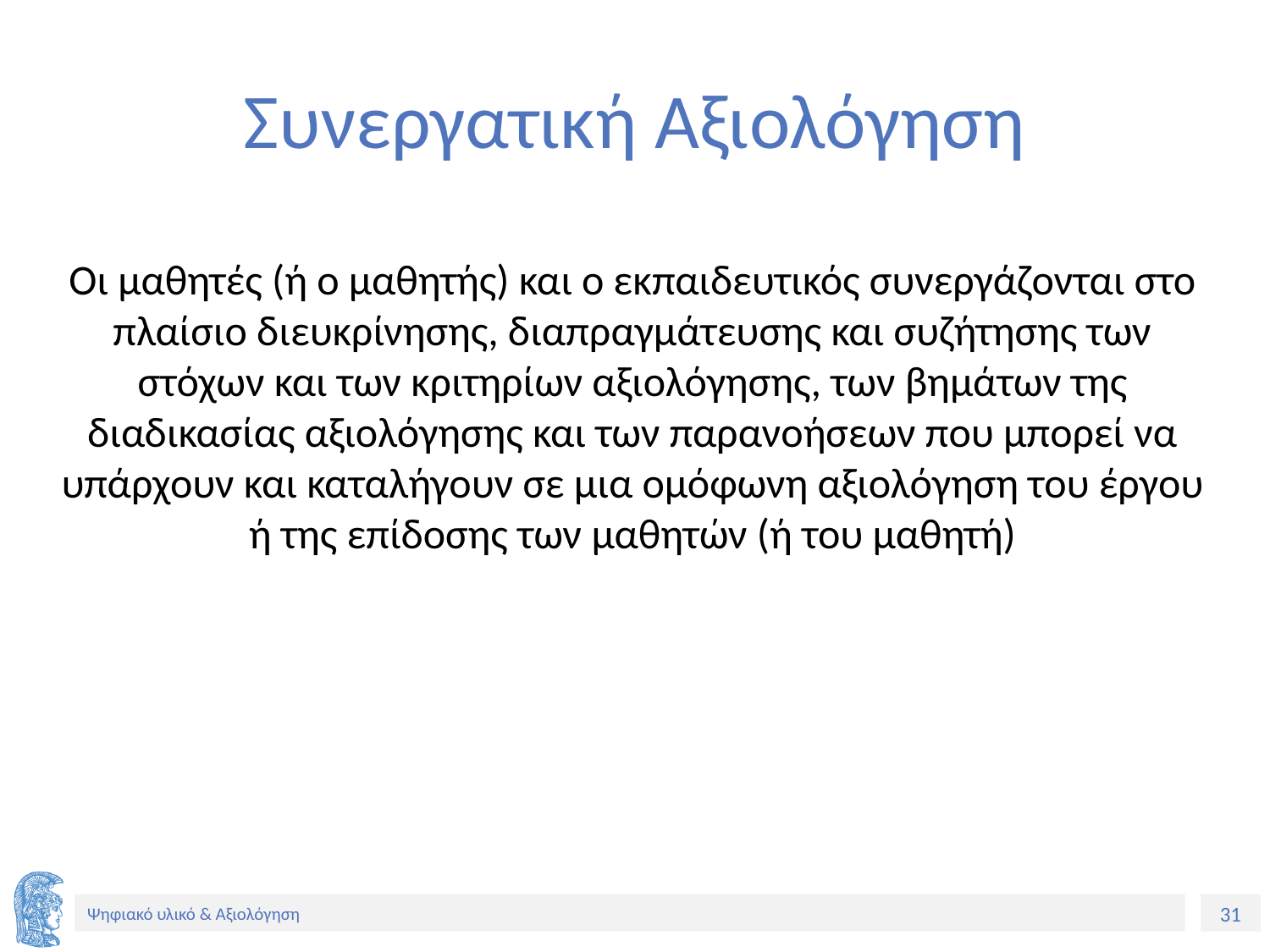

# Συνεργατική Αξιολόγηση
Οι μαθητές (ή ο μαθητής) και ο εκπαιδευτικός συνεργάζονται στο πλαίσιο διευκρίνησης, διαπραγμάτευσης και συζήτησης των στόχων και των κριτηρίων αξιολόγησης, των βημάτων της διαδικασίας αξιολόγησης και των παρανοήσεων που μπορεί να υπάρχουν και καταλήγουν σε μια ομόφωνη αξιολόγηση του έργου ή της επίδοσης των μαθητών (ή του μαθητή)